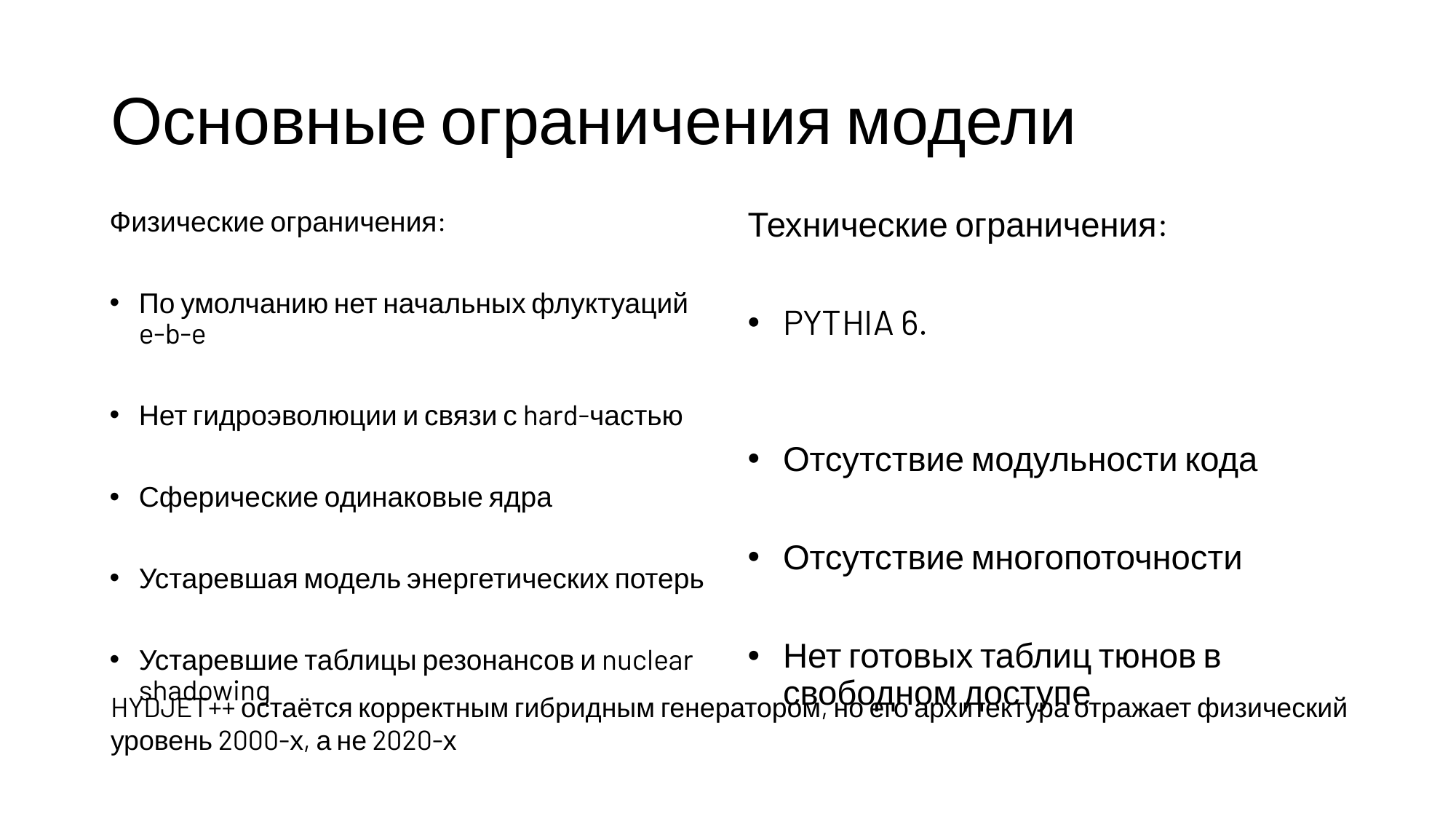

# Основные ограничения модели
Физические ограничения:

По умолчанию нет начальных флуктуаций
e-b-e

Нет гидроэволюции и связи с hard-частью

Сферические одинаковые ядра

Устаревшая модель энергетических потерь

Устаревшие таблицы резонансов и nuclear shadowing
Технические ограничения:

PYTHIA 6.

Отсутствие модульности кода

Отсутствие многопоточности

Нет готовых таблиц тюнов в свободном доступе

HYDJET++ остаётся корректным гибридным генератором, но его архитектура отражает физический уровень 2000-х, а не 2020-х